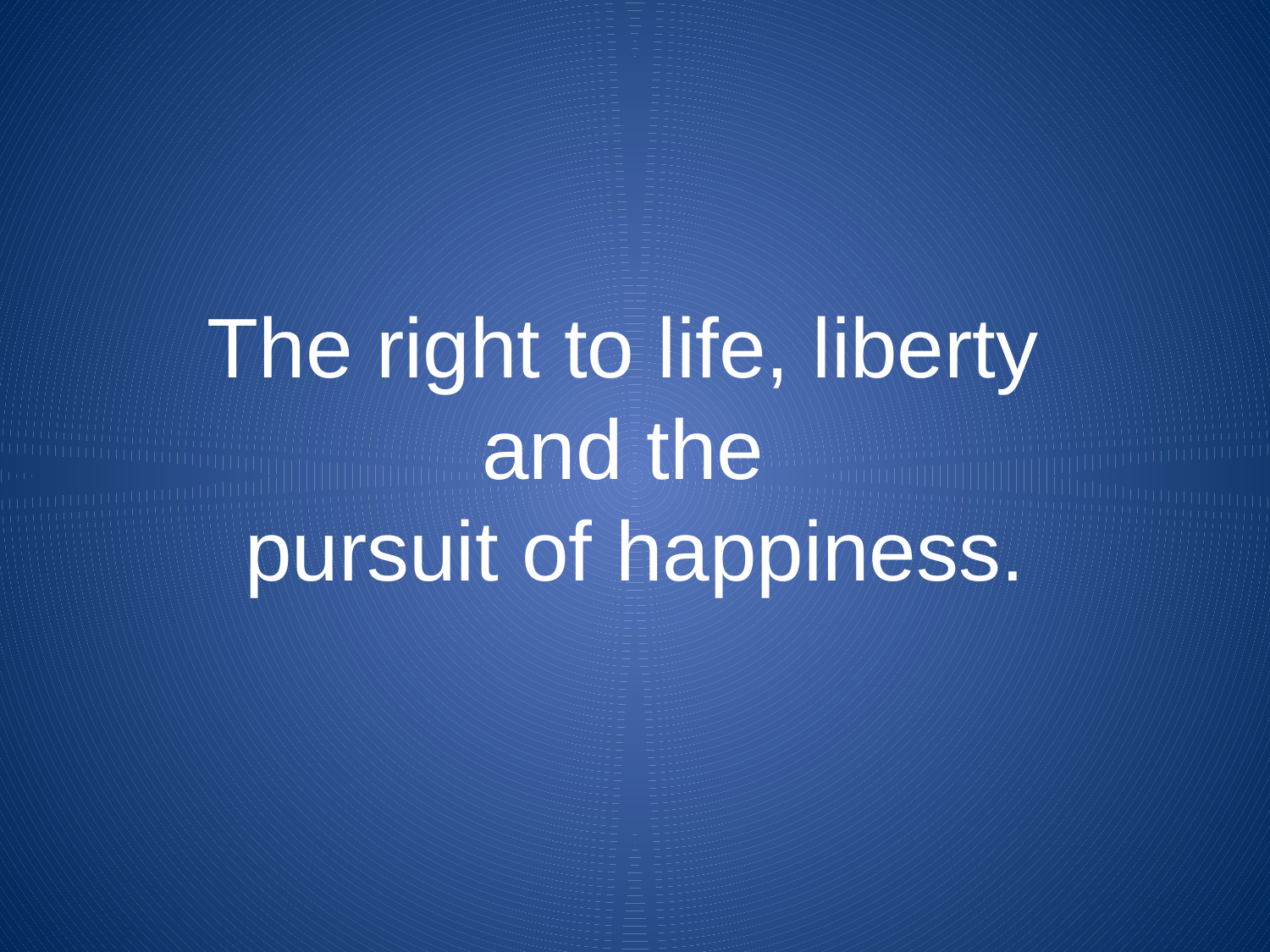

The right to life, liberty
and the
pursuit of happiness.